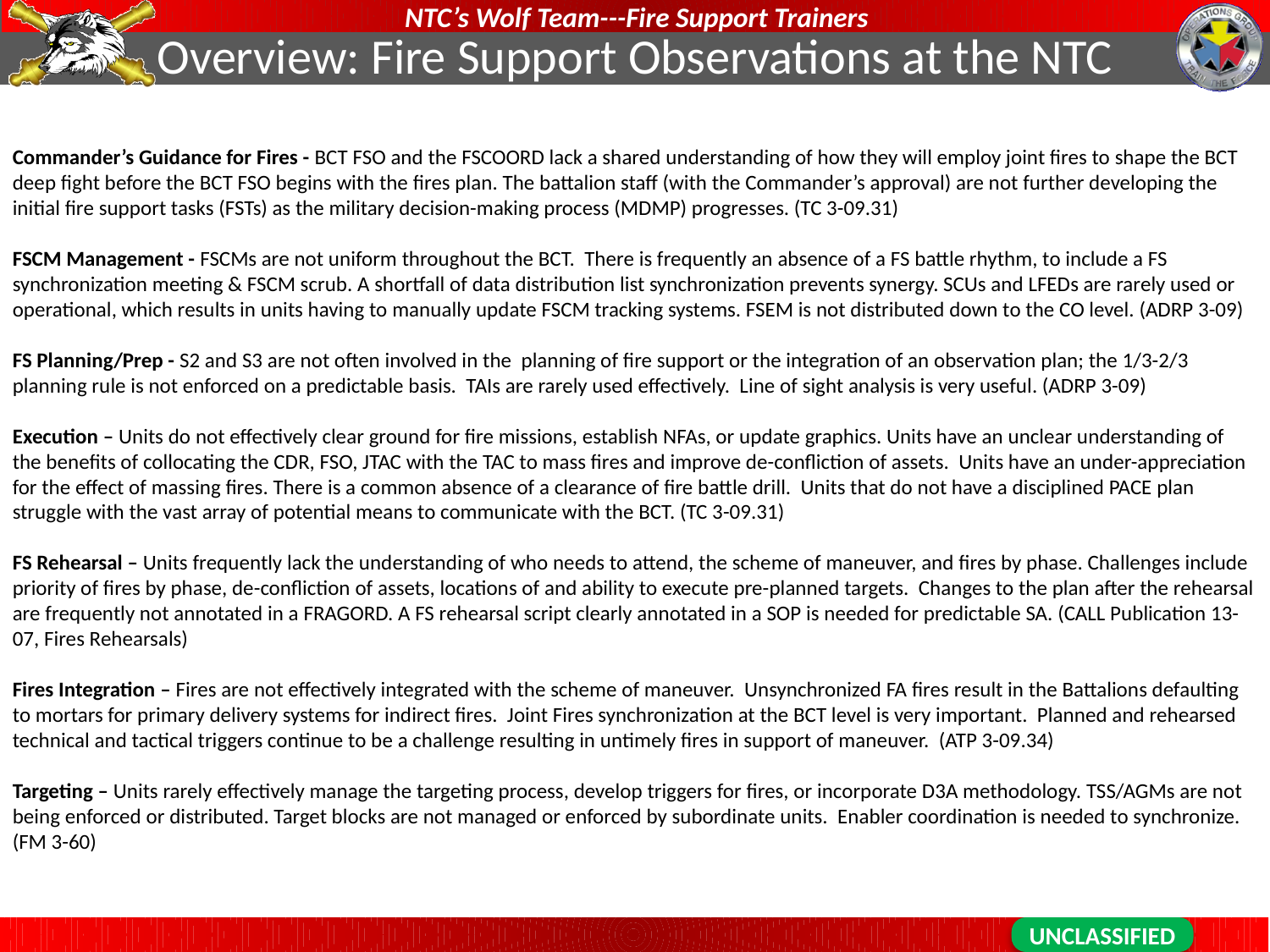

Overview: Fire Support Observations at the NTC
Commander’s Guidance for Fires - BCT FSO and the FSCOORD lack a shared understanding of how they will employ joint fires to shape the BCT deep fight before the BCT FSO begins with the fires plan. The battalion staff (with the Commander’s approval) are not further developing the initial fire support tasks (FSTs) as the military decision-making process (MDMP) progresses. (TC 3-09.31)

FSCM Management - FSCMs are not uniform throughout the BCT.  There is frequently an absence of a FS battle rhythm, to include a FS synchronization meeting & FSCM scrub. A shortfall of data distribution list synchronization prevents synergy. SCUs and LFEDs are rarely used or operational, which results in units having to manually update FSCM tracking systems. FSEM is not distributed down to the CO level. (ADRP 3-09)

FS Planning/Prep - S2 and S3 are not often involved in the  planning of fire support or the integration of an observation plan; the 1/3-2/3 planning rule is not enforced on a predictable basis.  TAIs are rarely used effectively.  Line of sight analysis is very useful. (ADRP 3-09)

Execution – Units do not effectively clear ground for fire missions, establish NFAs, or update graphics. Units have an unclear understanding of the benefits of collocating the CDR, FSO, JTAC with the TAC to mass fires and improve de-confliction of assets.  Units have an under-appreciation for the effect of massing fires. There is a common absence of a clearance of fire battle drill.  Units that do not have a disciplined PACE plan struggle with the vast array of potential means to communicate with the BCT. (TC 3-09.31)

FS Rehearsal – Units frequently lack the understanding of who needs to attend, the scheme of maneuver, and fires by phase. Challenges include priority of fires by phase, de-confliction of assets, locations of and ability to execute pre-planned targets.  Changes to the plan after the rehearsal are frequently not annotated in a FRAGORD. A FS rehearsal script clearly annotated in a SOP is needed for predictable SA. (CALL Publication 13-07, Fires Rehearsals)

Fires Integration – Fires are not effectively integrated with the scheme of maneuver.  Unsynchronized FA fires result in the Battalions defaulting to mortars for primary delivery systems for indirect fires.  Joint Fires synchronization at the BCT level is very important.  Planned and rehearsed technical and tactical triggers continue to be a challenge resulting in untimely fires in support of maneuver.  (ATP 3-09.34)

Targeting – Units rarely effectively manage the targeting process, develop triggers for fires, or incorporate D3A methodology. TSS/AGMs are not being enforced or distributed. Target blocks are not managed or enforced by subordinate units.  Enabler coordination is needed to synchronize. (FM 3-60)